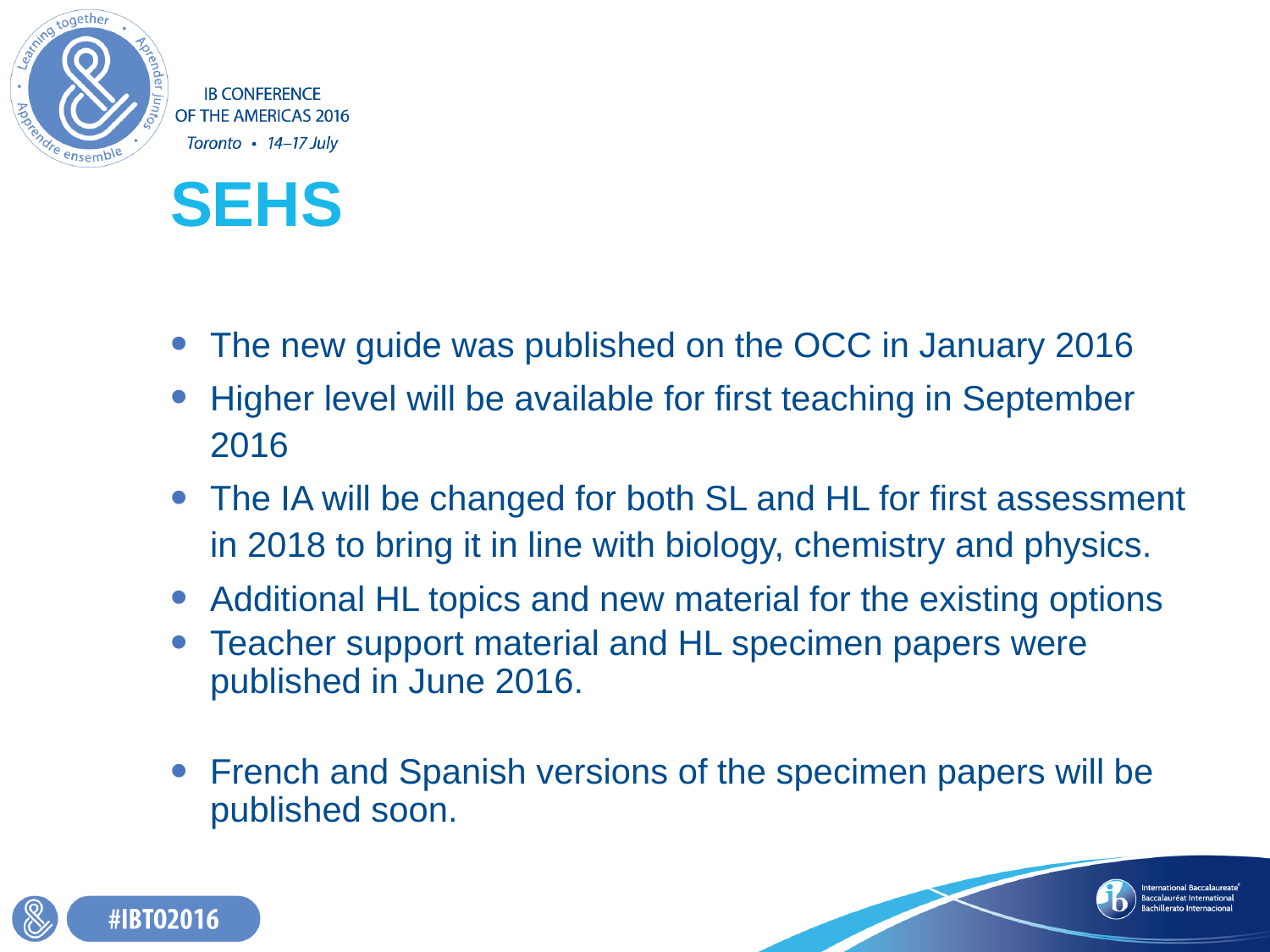

# SEHS
The new guide was published on the OCC in January 2016
Higher level will be available for first teaching in September 2016
The IA will be changed for both SL and HL for first assessment in 2018 to bring it in line with biology, chemistry and physics.
Additional HL topics and new material for the existing options
Teacher support material and HL specimen papers were published in June 2016.

French and Spanish versions of the specimen papers will be published soon.